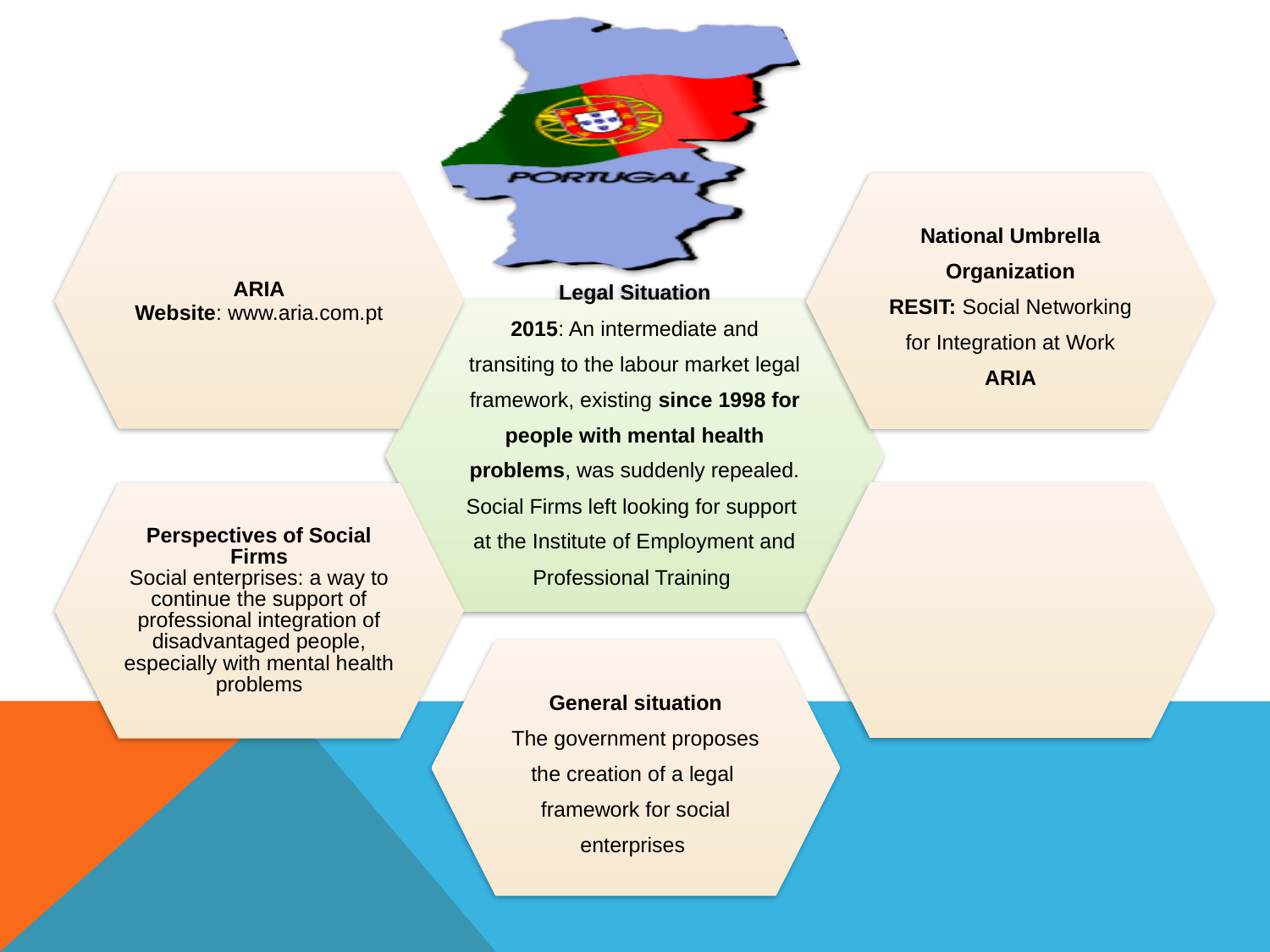

Legal Situation
2015: An intermediate and transiting to the labour market legal framework, existing since 1998 for people with mental health problems, was suddenly repealed.
RESIT: Social Networking for Integration at Work
ARIA
 General situation
The government proposes the creation of a legal  framework for social enterprises
Perspectives of Social Firms
Social enterprises: a way to continue the support of professional integration of disadvantaged people, especially with mental health problems
ARIA
Website: www.aria.com.pt